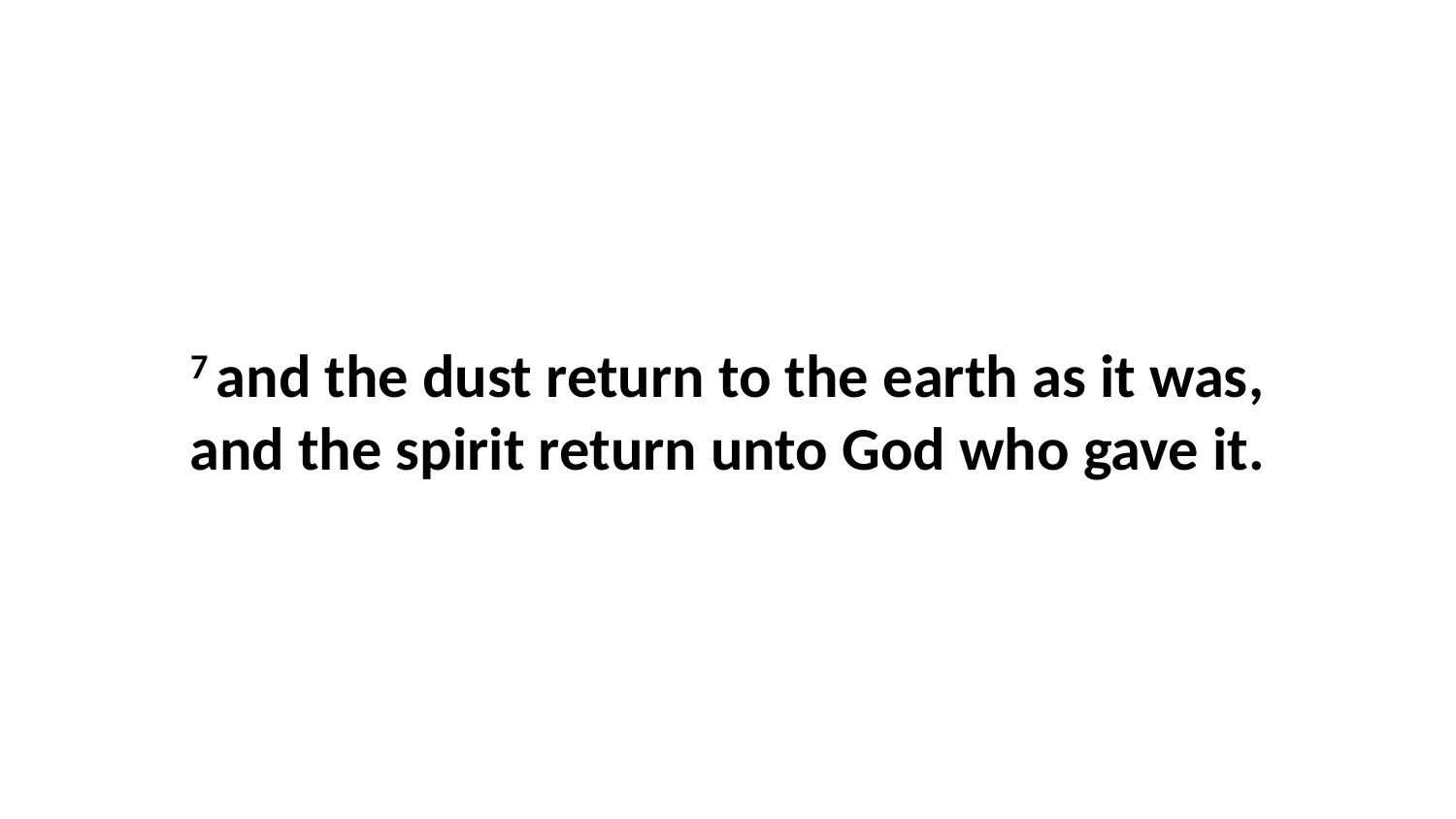

7 and the dust return to the earth as it was, and the spirit return unto God who gave it.